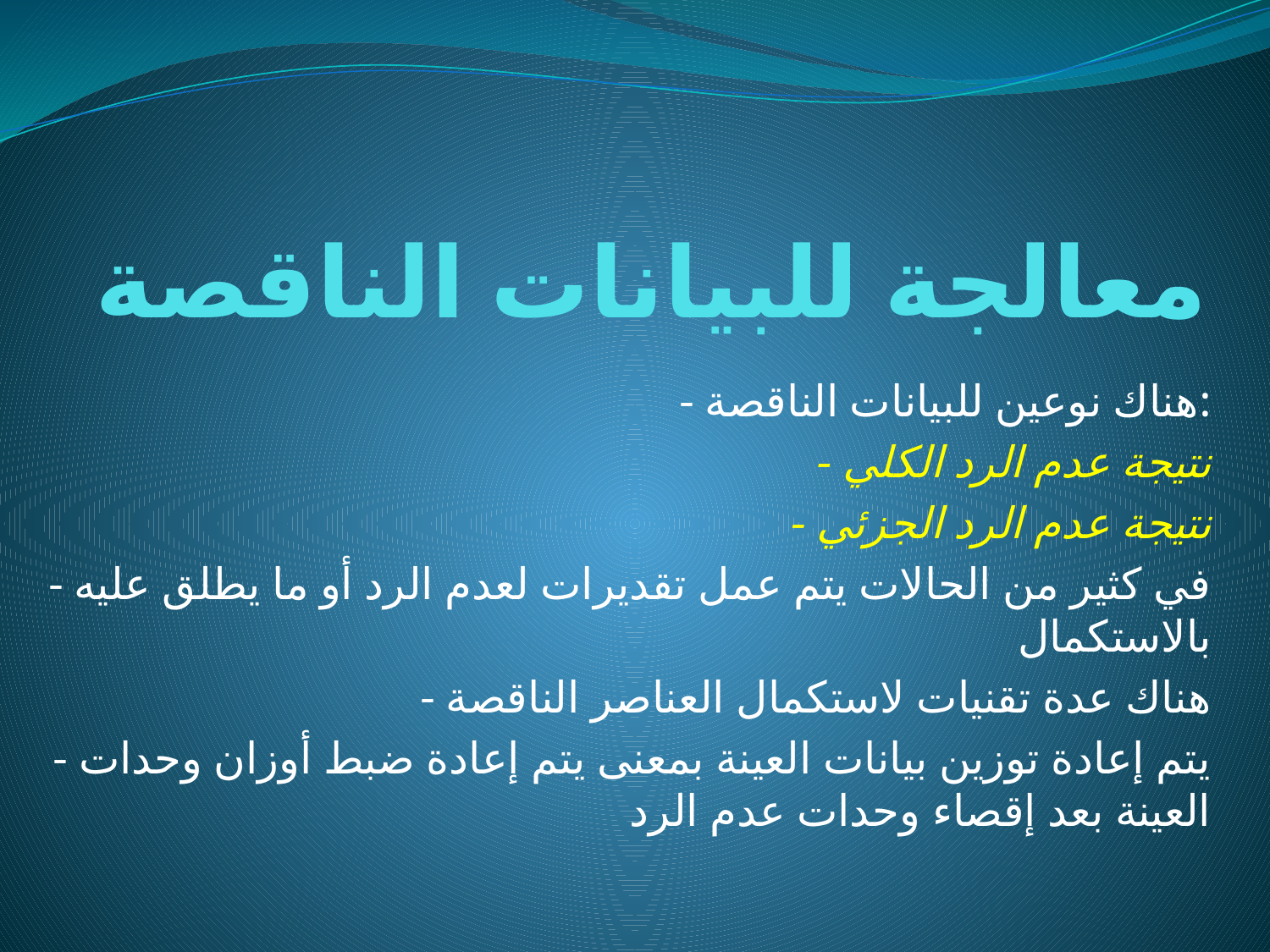

# معالجة للبيانات الناقصة
- هناك نوعين للبيانات الناقصة:
    - نتيجة عدم الرد الكلي
    - نتيجة عدم الرد الجزئي
- في كثير من الحالات يتم عمل تقديرات لعدم الرد أو ما يطلق عليه بالاستكمال
- هناك عدة تقنيات لاستكمال العناصر الناقصة
- يتم إعادة توزين بيانات العينة بمعنى يتم إعادة ضبط أوزان وحدات العينة بعد إقصاء وحدات عدم الرد